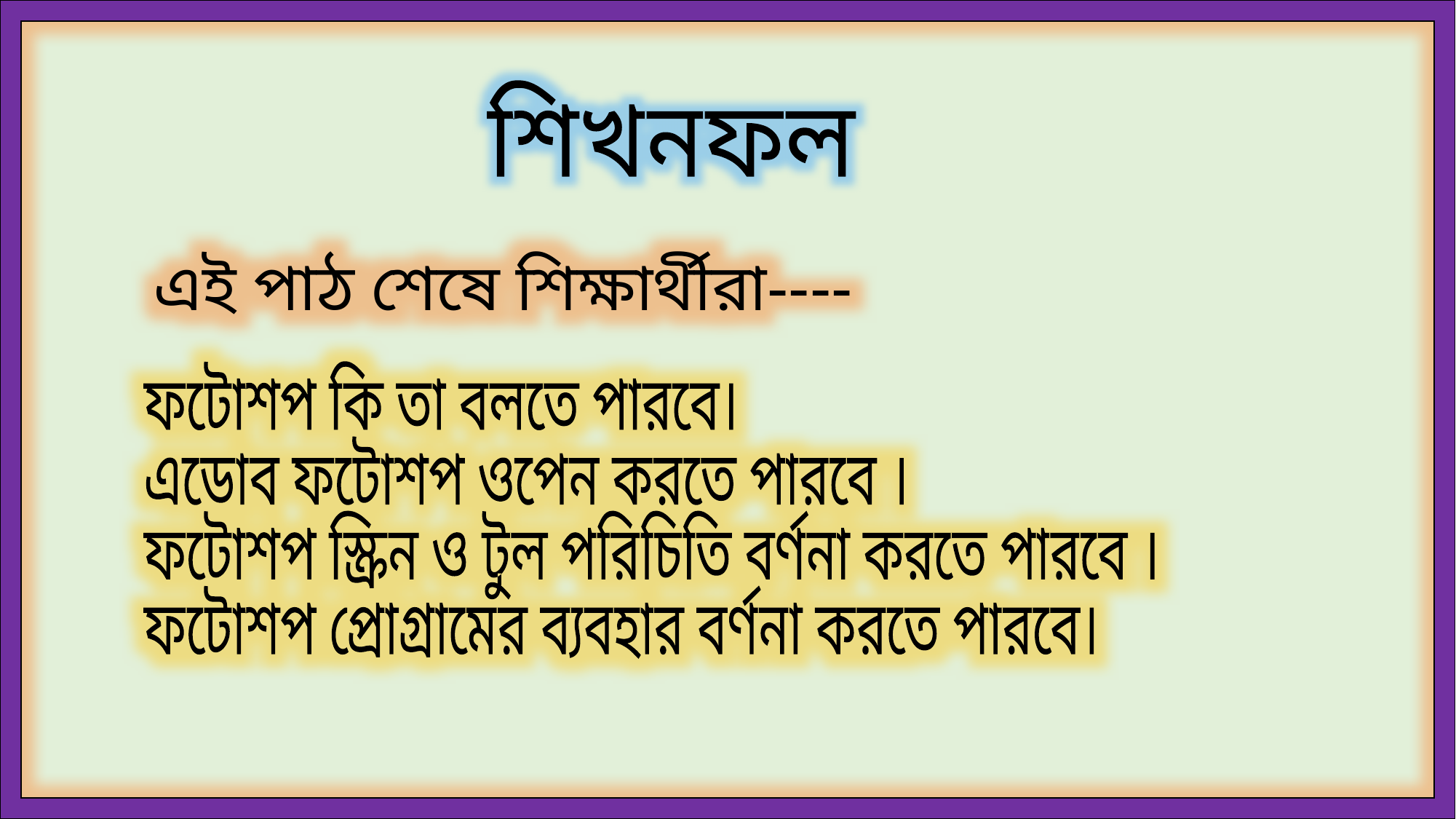

শিখনফল
এই পাঠ শেষে শিক্ষার্থীরা----
ফটোশপ কি তা বলতে পারবে।
এডোব ফটোশপ ওপেন করতে পারবে ।
ফটোশপ স্ক্রিন ও টুল পরিচিতি বর্ণনা করতে পারবে ।
ফটোশপ প্রোগ্রামের ব্যবহার বর্ণনা করতে পারবে।